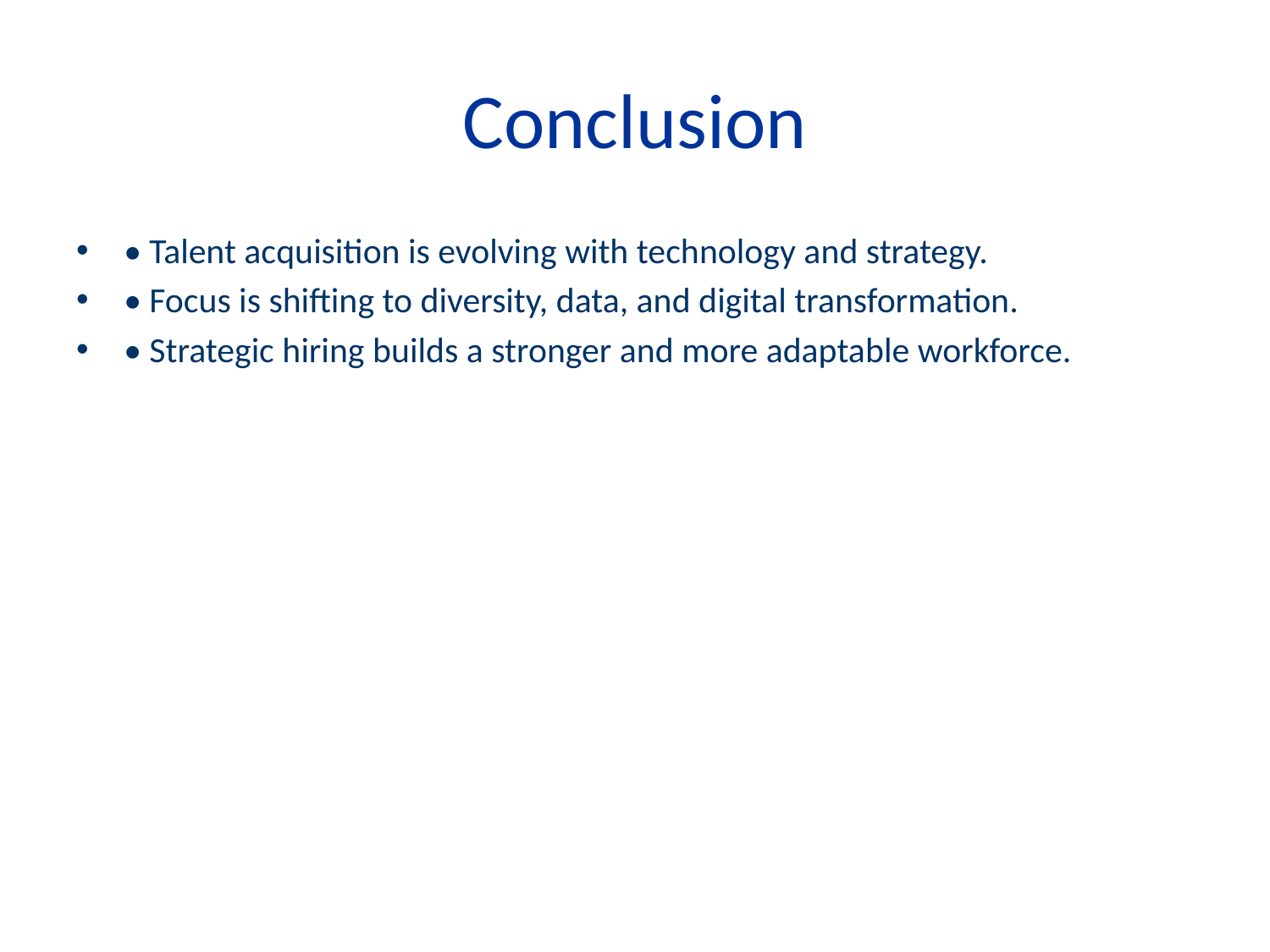

# Conclusion
• Talent acquisition is evolving with technology and strategy.
• Focus is shifting to diversity, data, and digital transformation.
• Strategic hiring builds a stronger and more adaptable workforce.